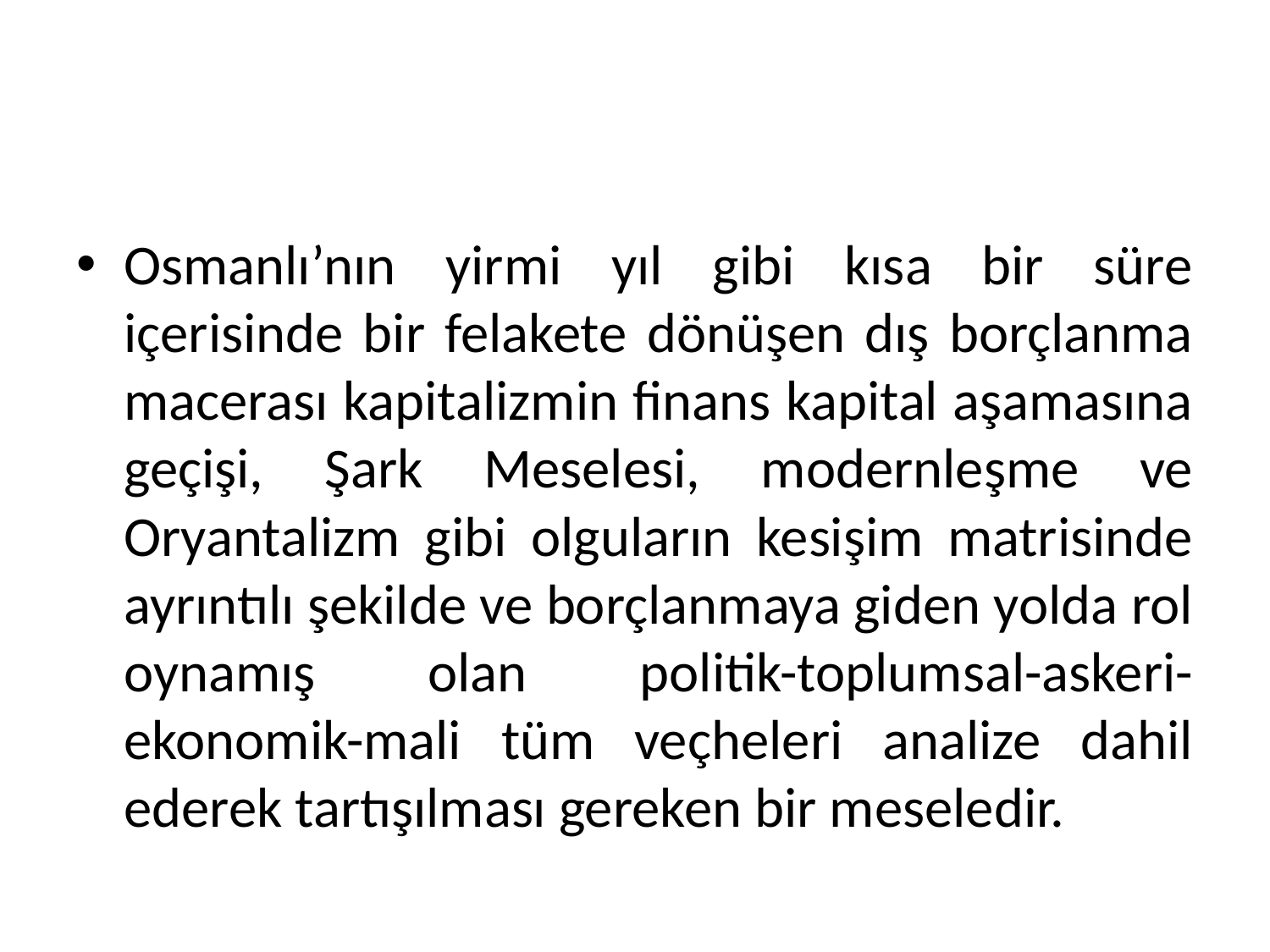

Osmanlı’nın yirmi yıl gibi kısa bir süre içerisinde bir felakete dönüşen dış borçlanma macerası kapitalizmin finans kapital aşamasına geçişi, Şark Meselesi, modernleşme ve Oryantalizm gibi olguların kesişim matrisinde ayrıntılı şekilde ve borçlanmaya giden yolda rol oynamış olan politik-toplumsal-askeri-ekonomik-mali tüm veçheleri analize dahil ederek tartışılması gereken bir meseledir.